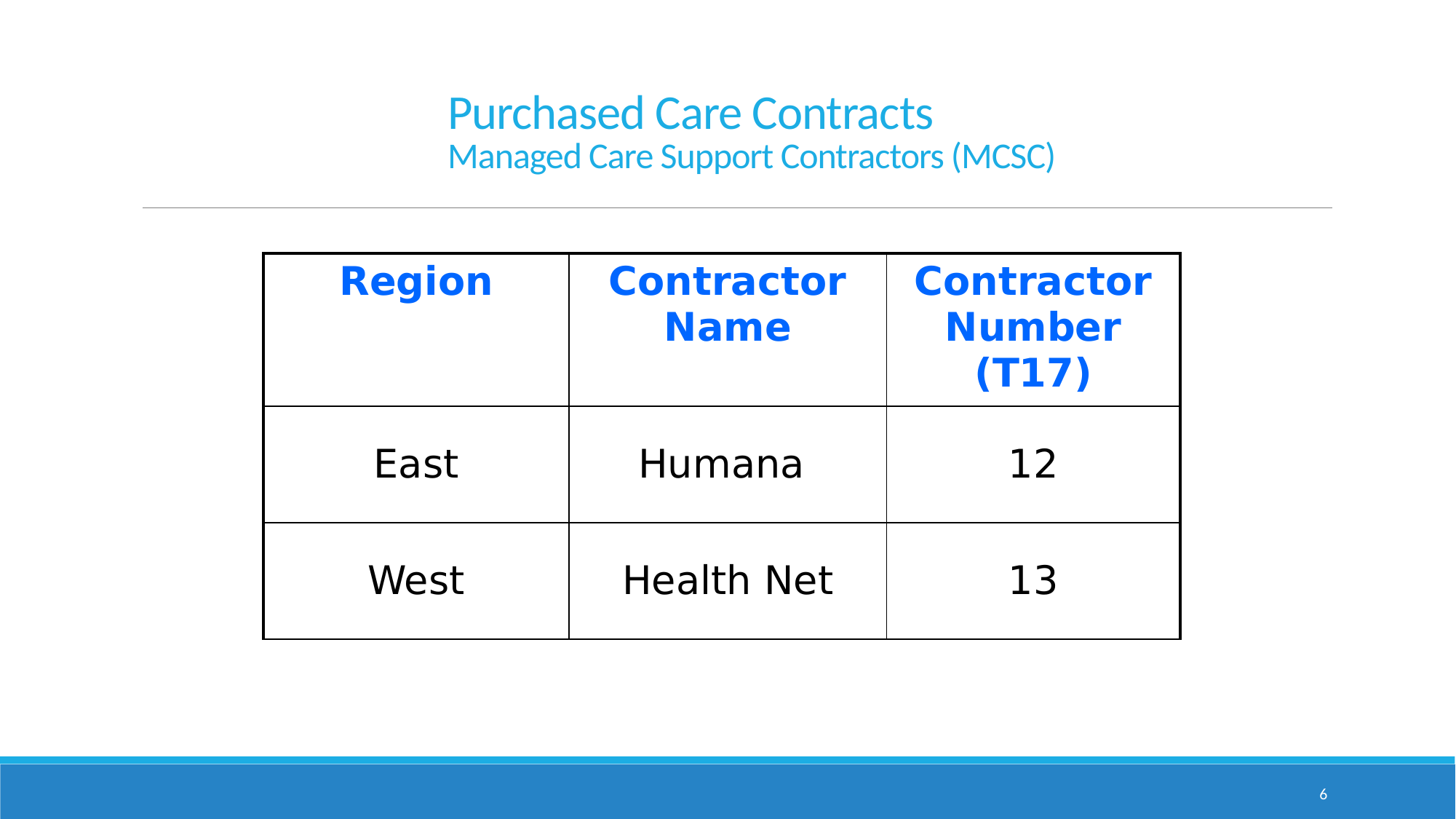

Purchased Care Contracts
Managed Care Support Contractors (MCSC)
| Region | Contractor Name | Contractor Number (T17) |
| --- | --- | --- |
| East | Humana | 12 |
| West | Health Net | 13 |
6